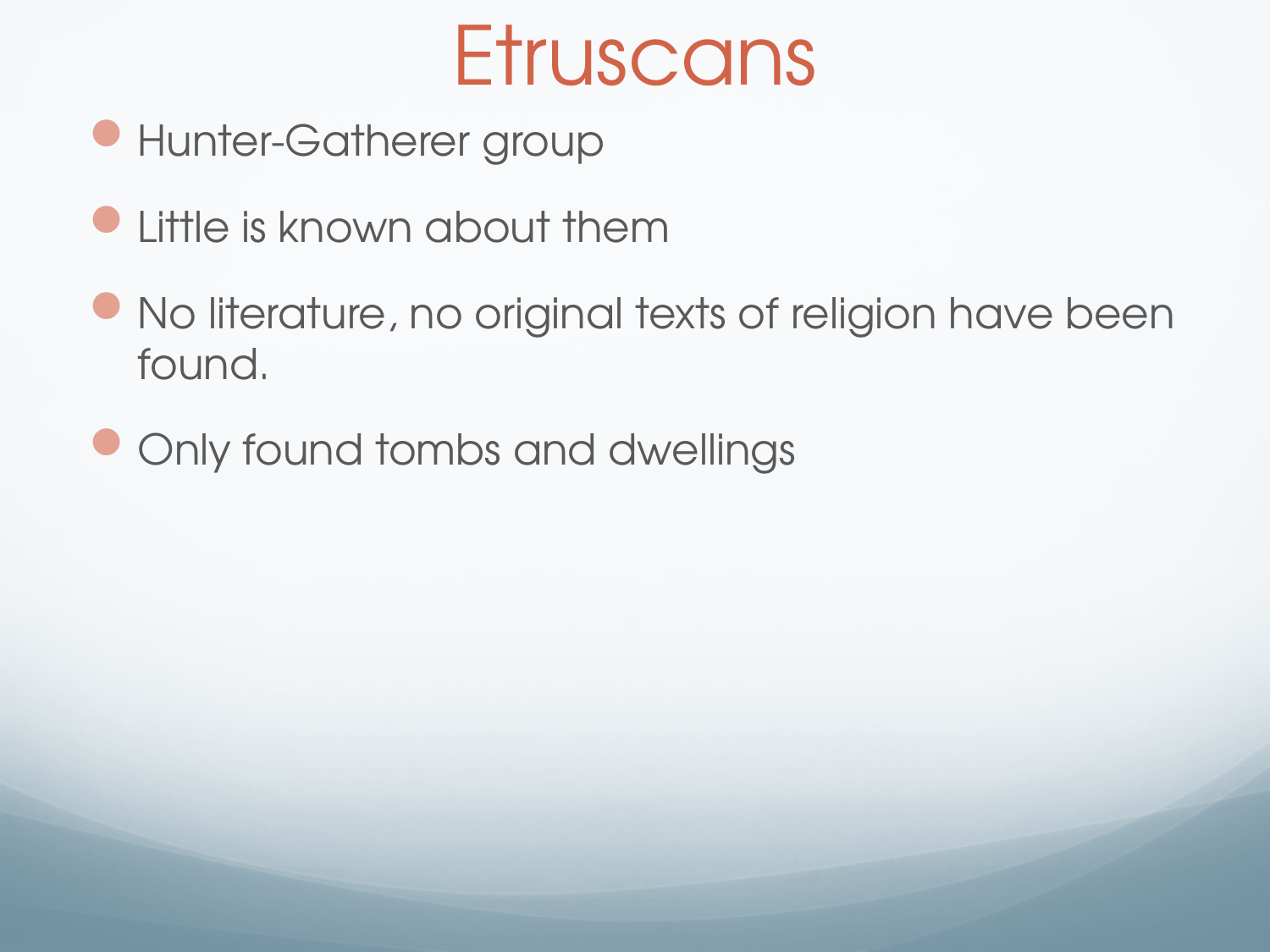

# Etruscans
Hunter-Gatherer group
Little is known about them
No literature, no original texts of religion have been found.
Only found tombs and dwellings